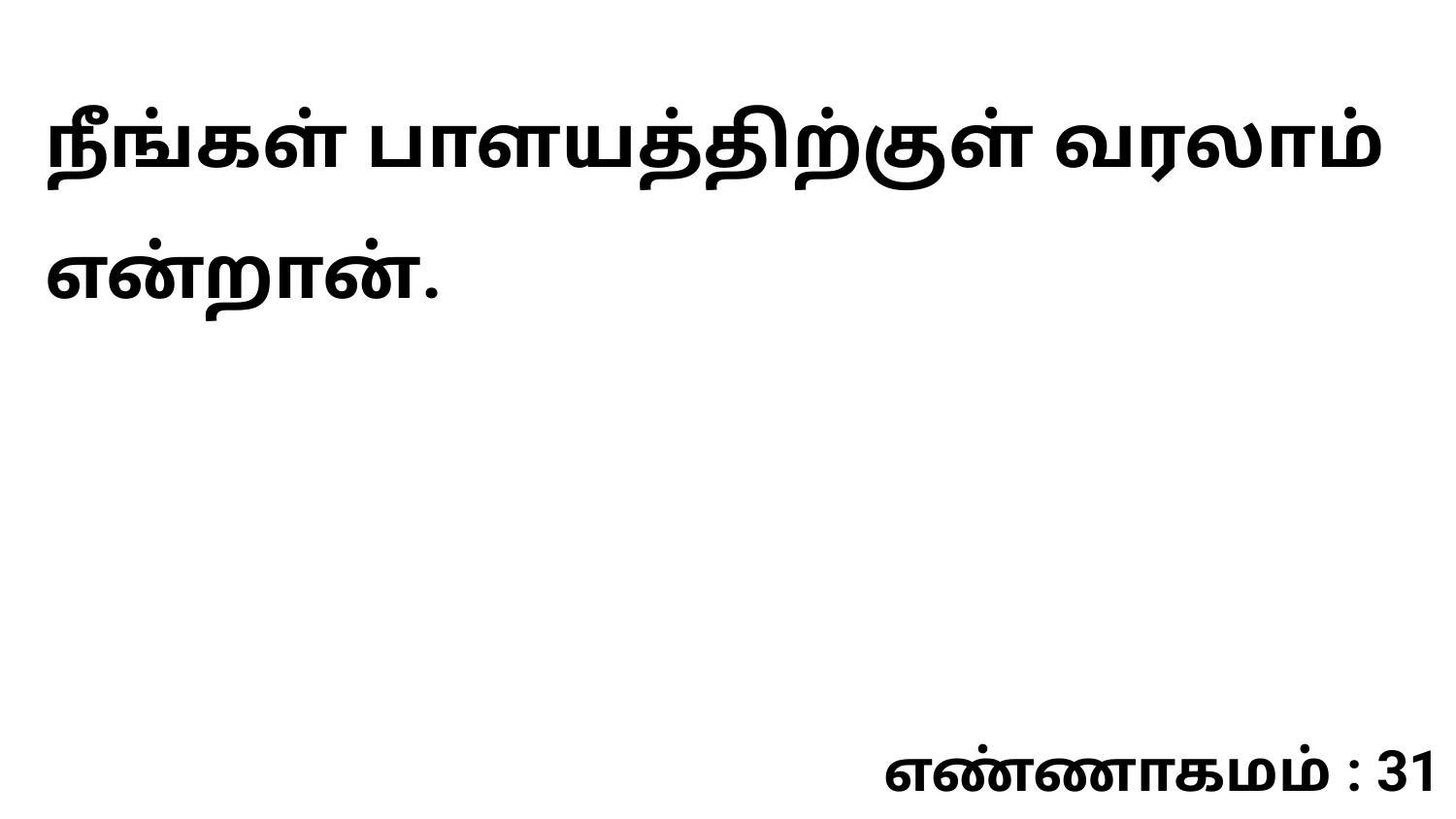

நீங்கள் பாளயத்திற்குள் வரலாம் என்றான்.
எண்ணாகமம் : 31